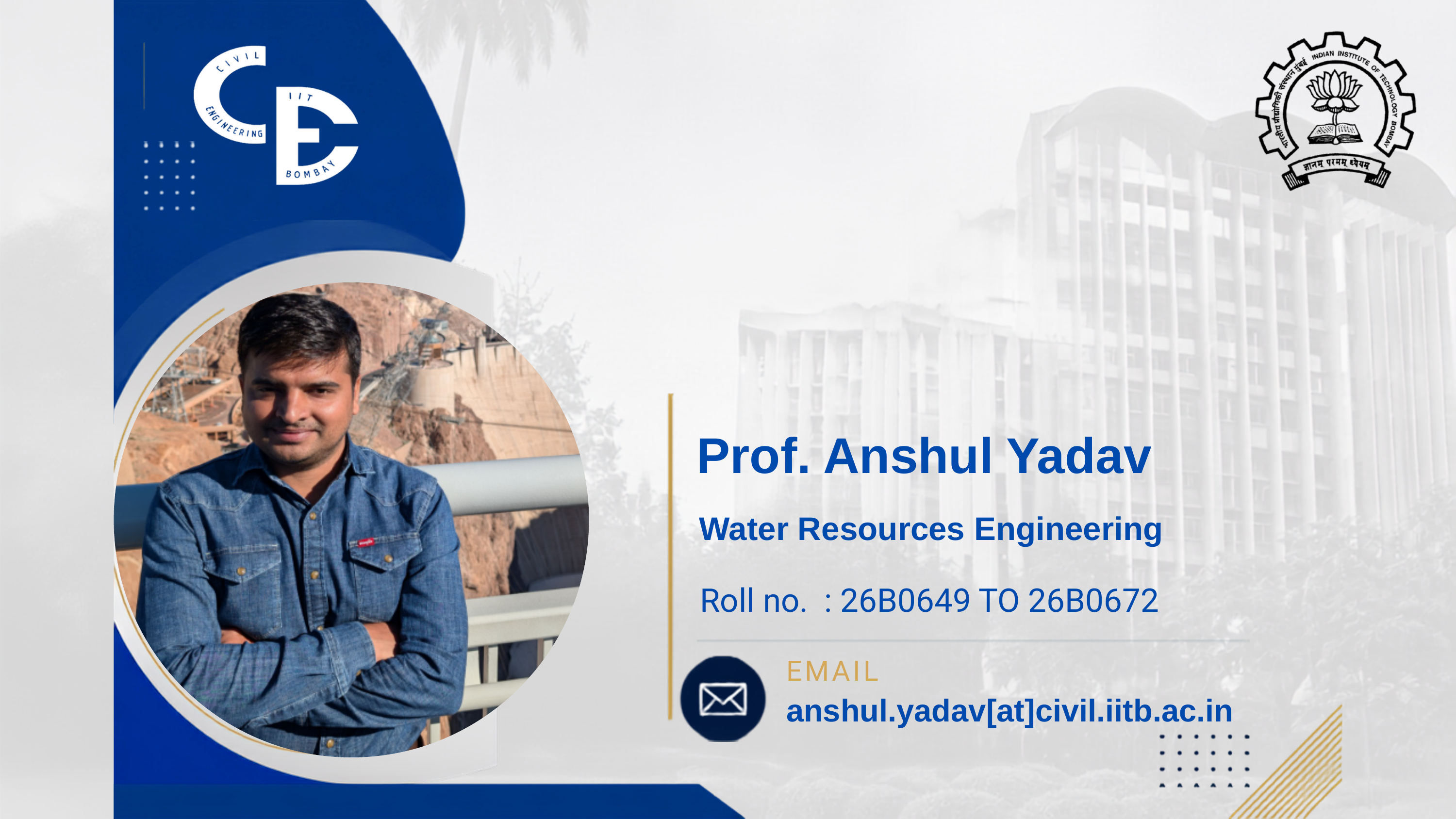

Prof. Anshul Yadav
Water Resources Engineering

Roll no.  : 26B0649 TO 26B0672

EMAIL

anshul.yadav[at]civil.iitb.ac.in